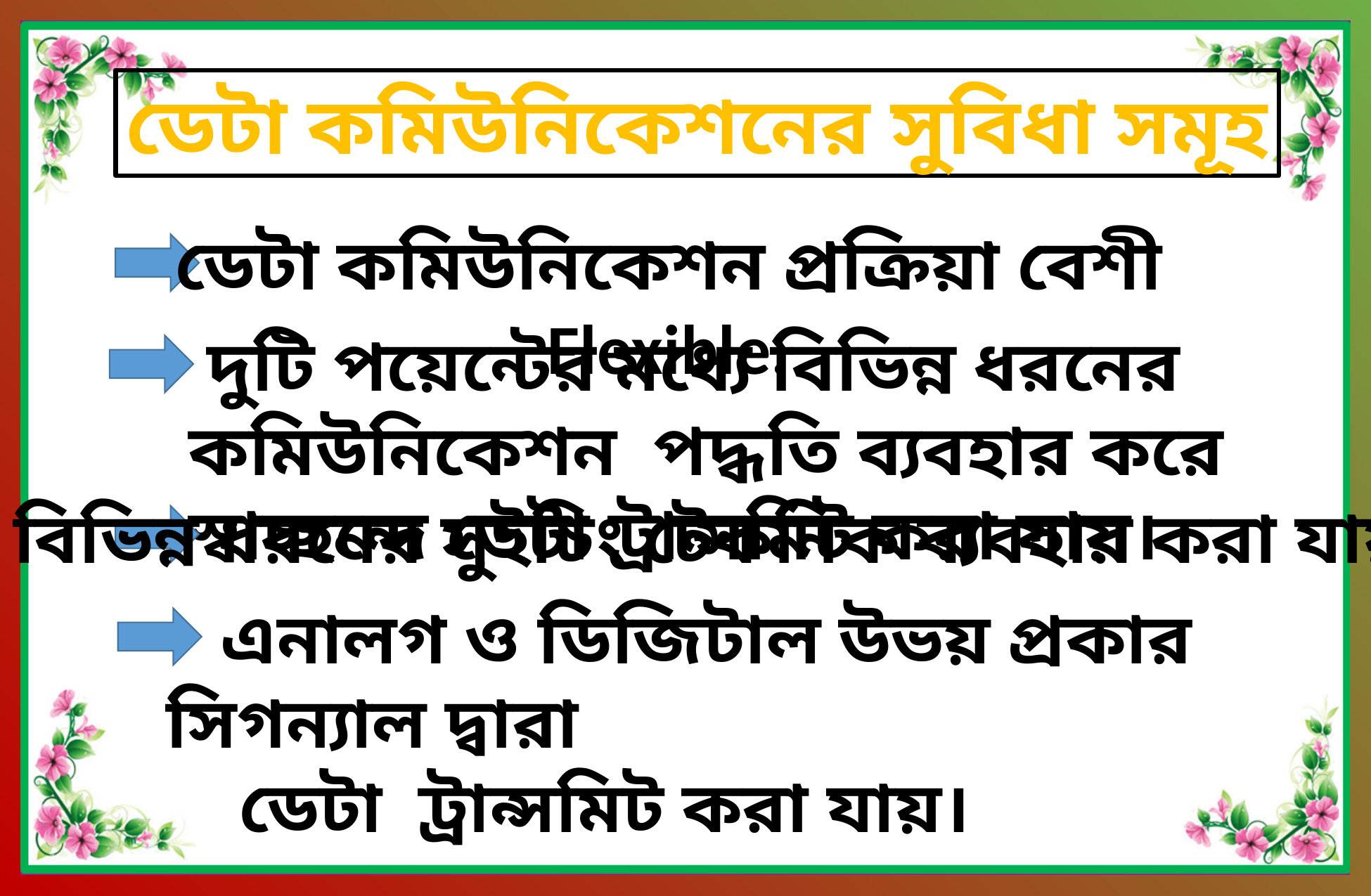

ডেটা কমিউনিকেশনের সুবিধা সমূহ
ডেটা কমিউনিকেশন প্রক্রিয়া বেশী Flexible.

 দুটি পয়েন্টের মধ্যে বিভিন্ন ধরনের কমিউনিকেশন  পদ্ধতি ব্যবহার করে স্বাচ্ছন্দে ডেটা ট্রান্সমিট করা যায়।

বিভিন্ন ধরনের সুইচিং টেকনিক ব্যবহার করা যায়।

   এনালগ ও ডিজিটাল উভয় প্রকার সিগন্যাল দ্বারা
    ডেটা  ট্রান্সমিট করা যায়।